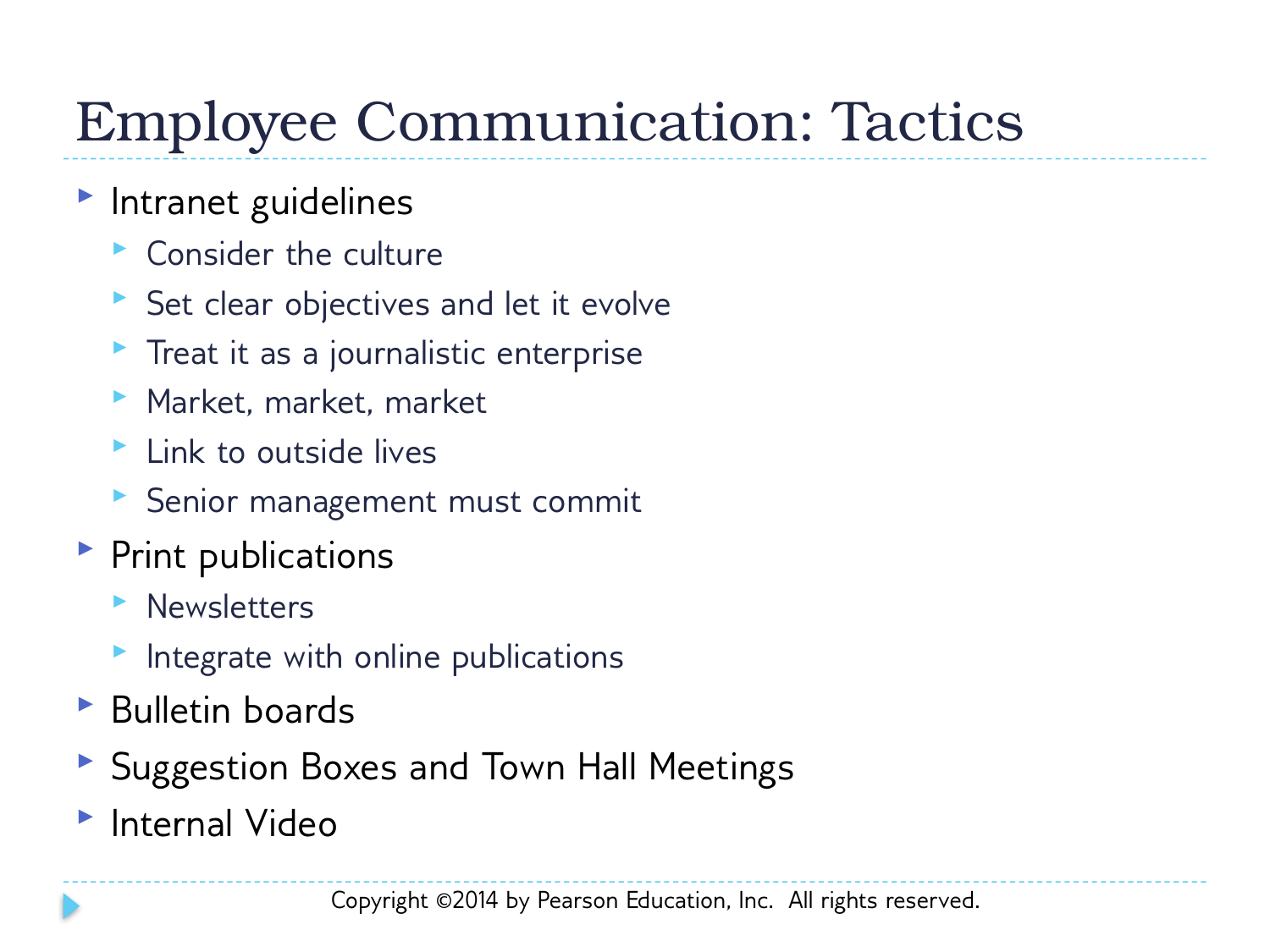

# Employee Communication: Tactics
Intranet guidelines
Consider the culture
Set clear objectives and let it evolve
Treat it as a journalistic enterprise
Market, market, market
Link to outside lives
Senior management must commit
Print publications
Newsletters
Integrate with online publications
Bulletin boards
Suggestion Boxes and Town Hall Meetings
Internal Video
Copyright ©2014 by Pearson Education, Inc.  All rights reserved.